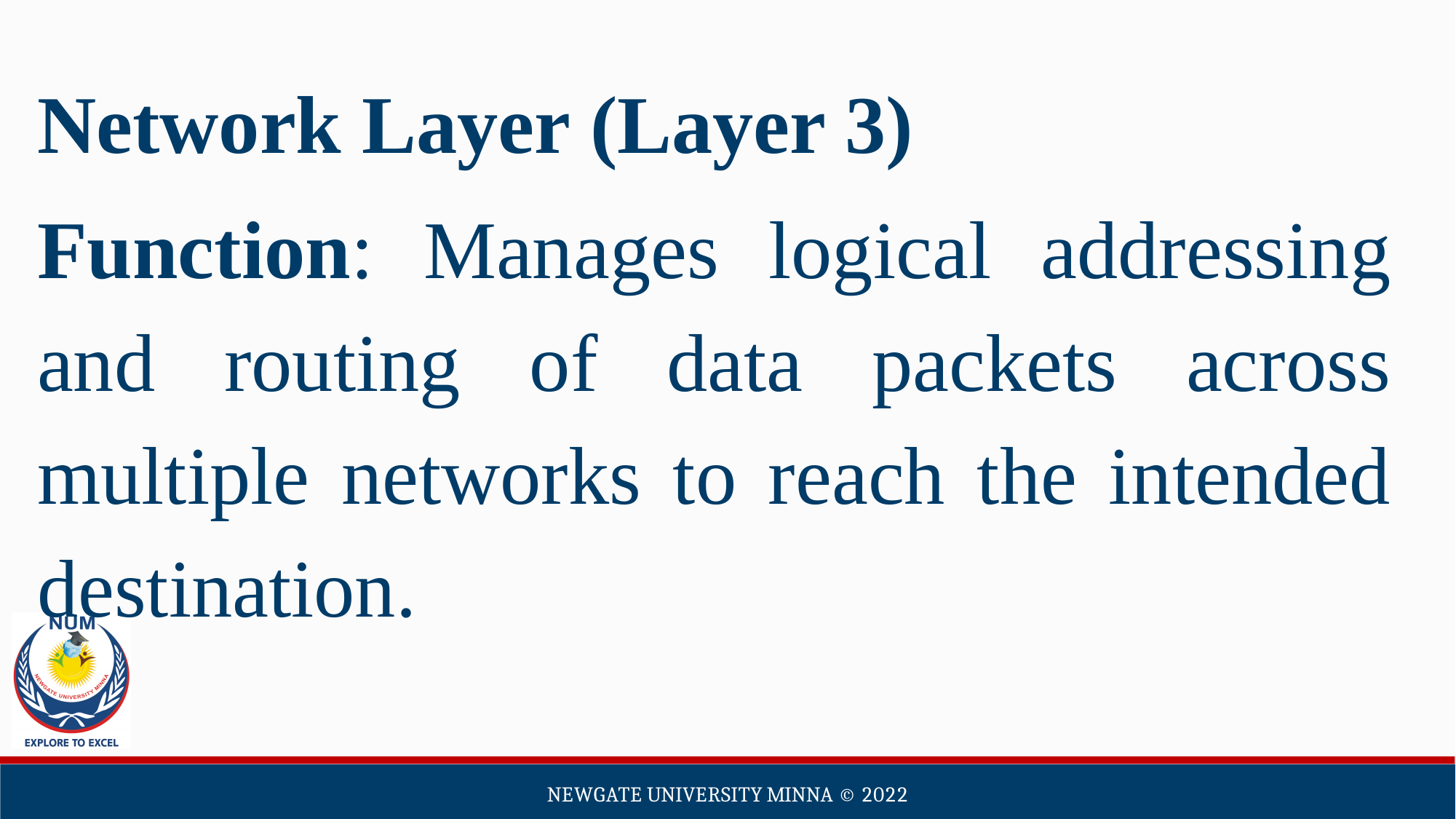

Network Layer (Layer 3)
Function: Manages logical addressing and routing of data packets across multiple networks to reach the intended destination.
Newgate university minna ©️ 2022